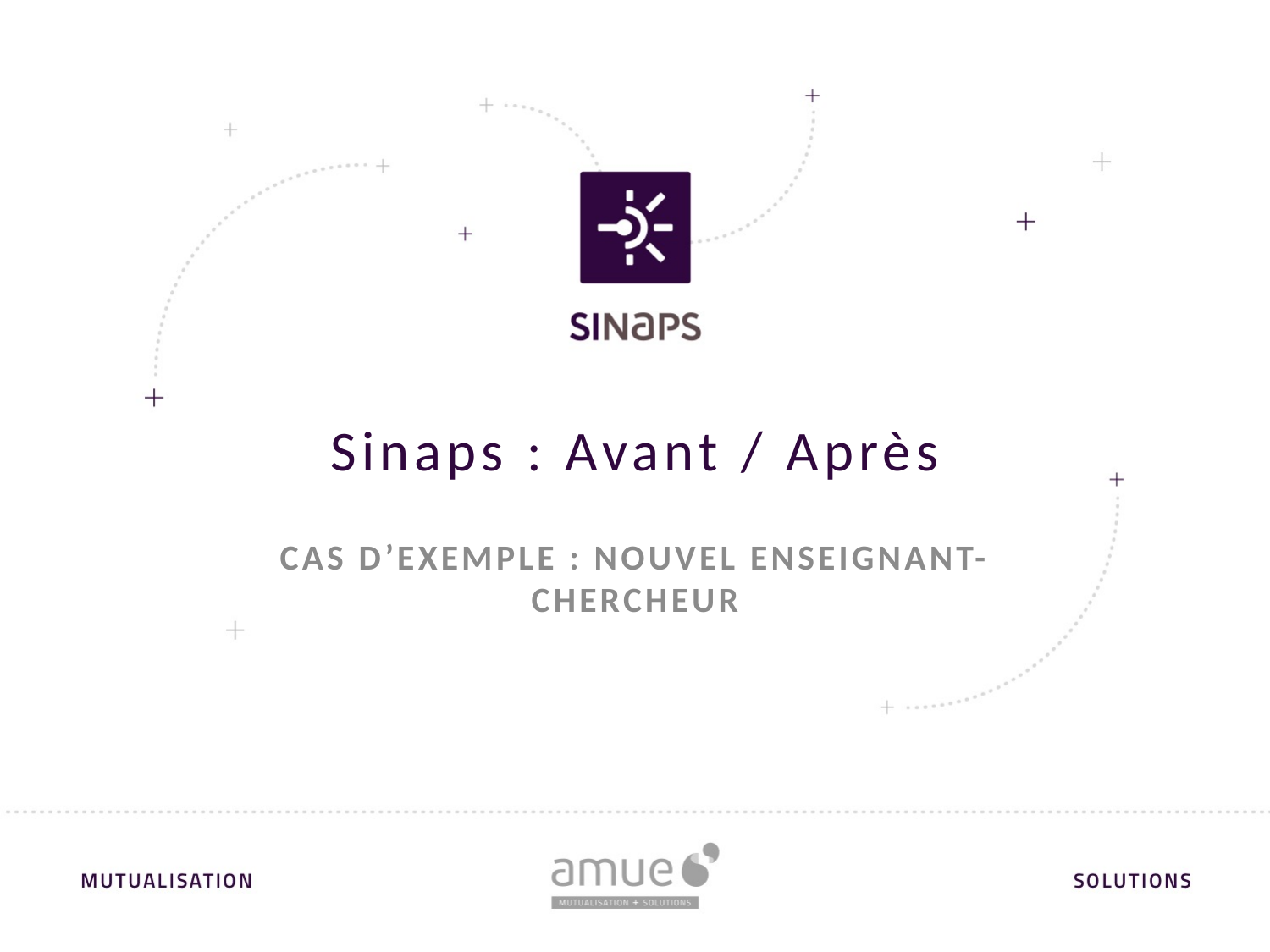

# Sinaps : Avant / Après
CAS D’EXEMPLE : NOUVEL ENSEIGNANT-CHERCHEUR